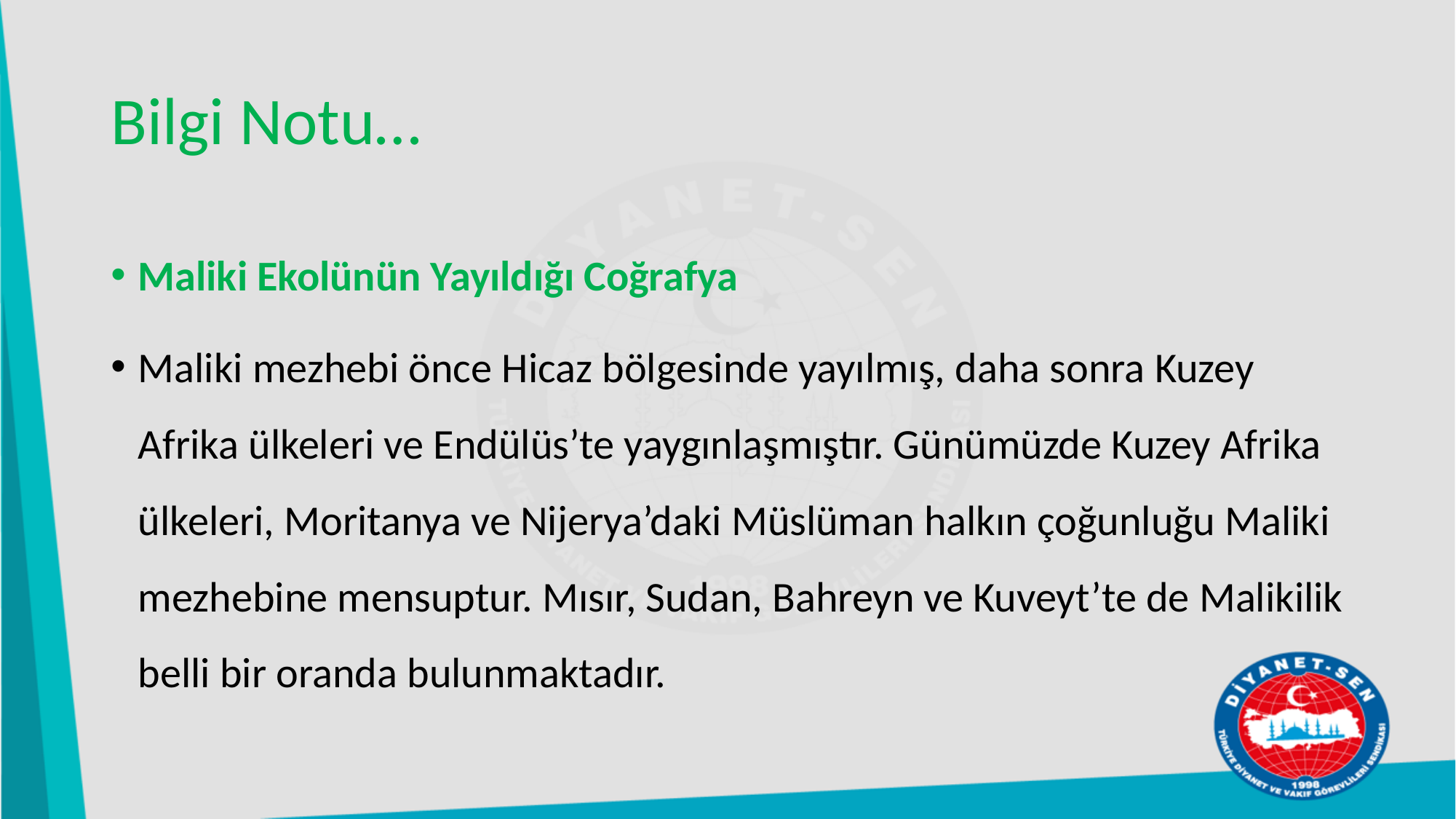

# Bilgi Notu…
Maliki Ekolünün Yayıldığı Coğrafya
Maliki mezhebi önce Hicaz bölgesinde yayılmış, daha sonra Kuzey Afrika ülkeleri ve Endülüs’te yaygınlaşmıştır. Günümüzde Kuzey Afrika ülkeleri, Moritanya ve Nijerya’daki Müslüman halkın çoğunluğu Maliki mezhebine mensuptur. Mısır, Sudan, Bahreyn ve Kuveyt’te de Malikilik belli bir oranda bulunmaktadır.